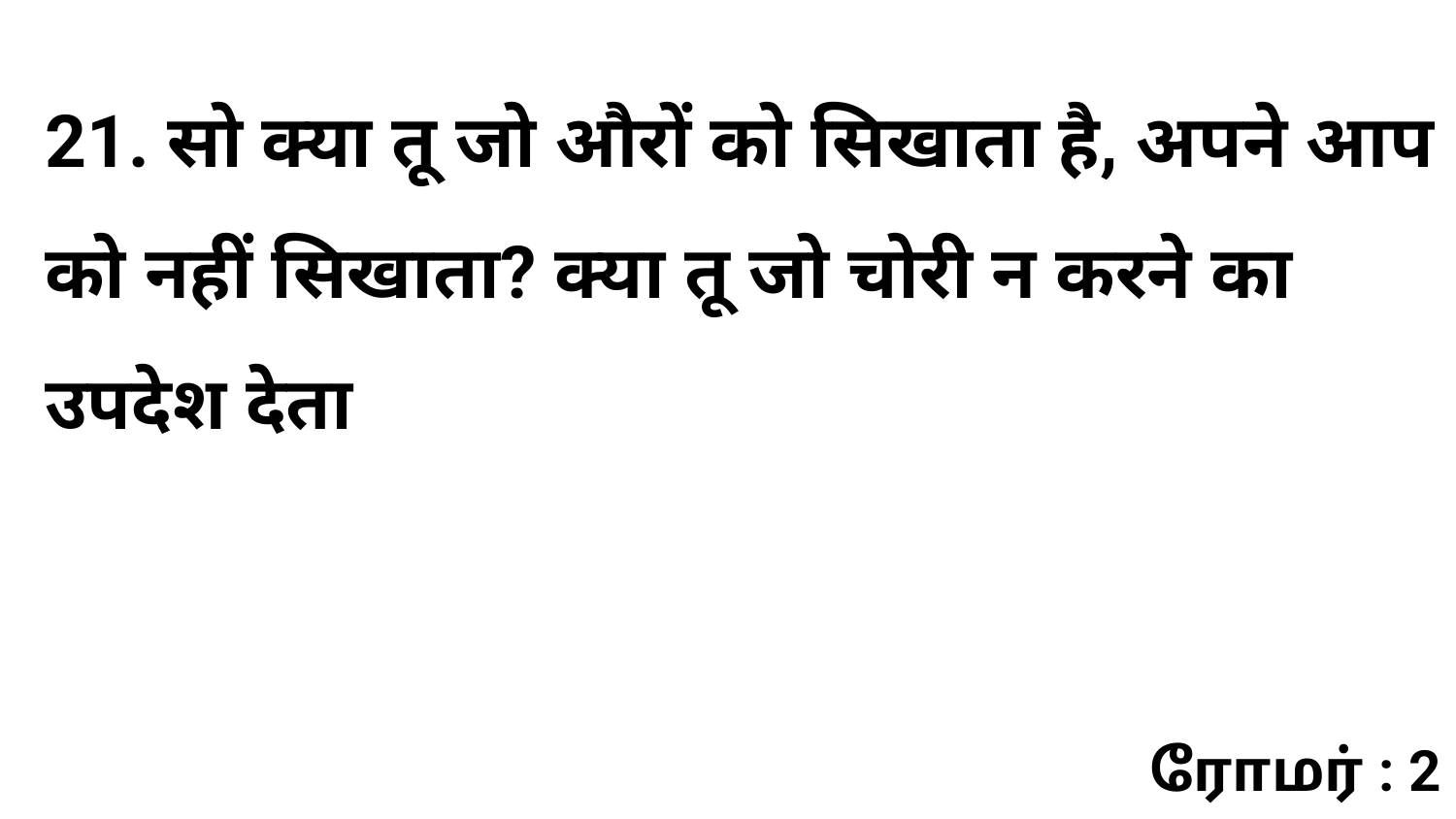

21. सो क्या तू जो औरों को सिखाता है, अपने आप को नहीं सिखाता? क्या तू जो चोरी न करने का उपदेश देता
ரோமர் : 2